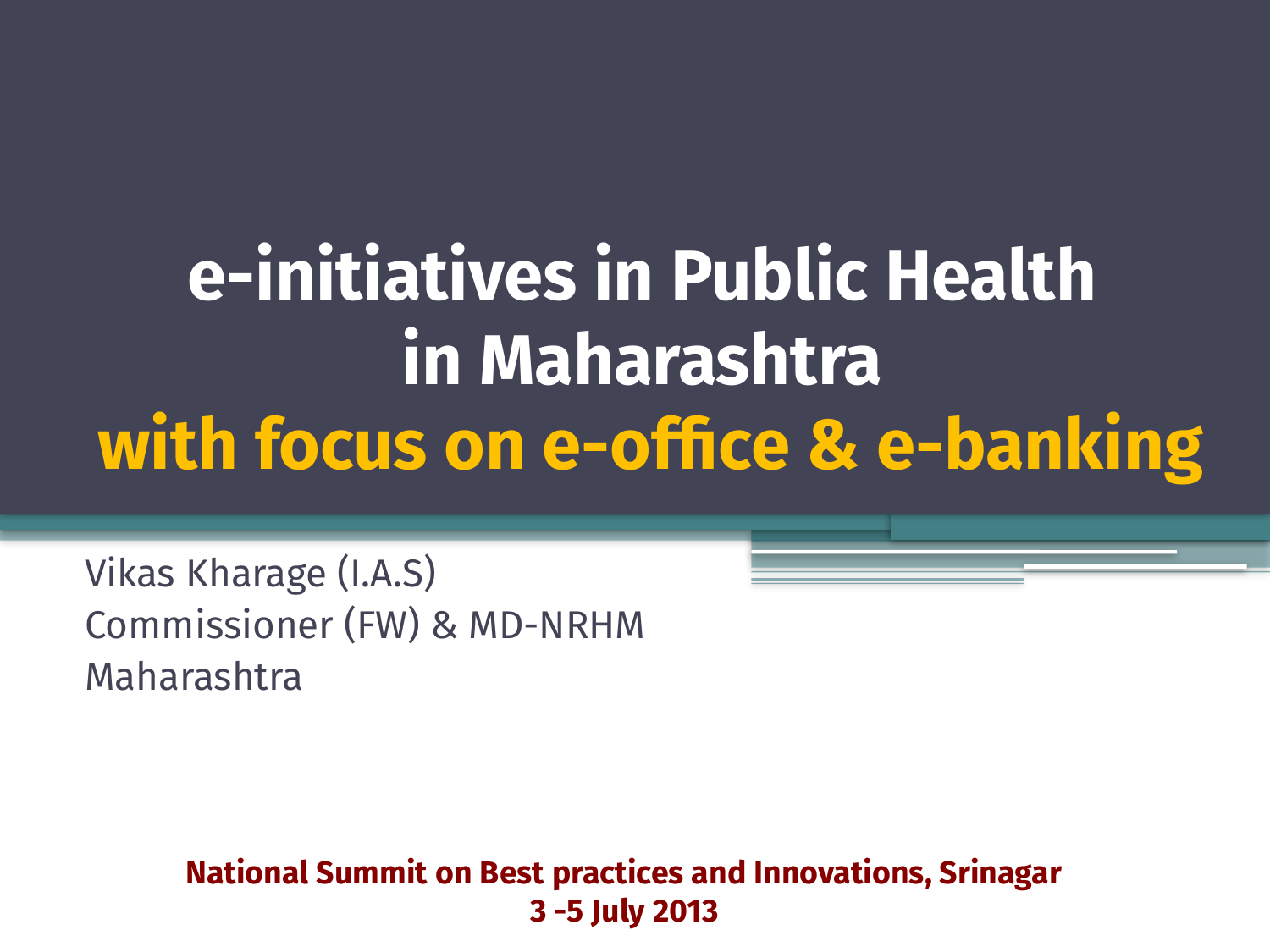

# e-initiatives in Public Health in Maharashtra with focus on e-office & e-banking
Vikas Kharage (I.A.S)
Commissioner (FW) & MD-NRHM
Maharashtra

National Summit on Best practices and Innovations, Srinagar
3 -5 July 2013